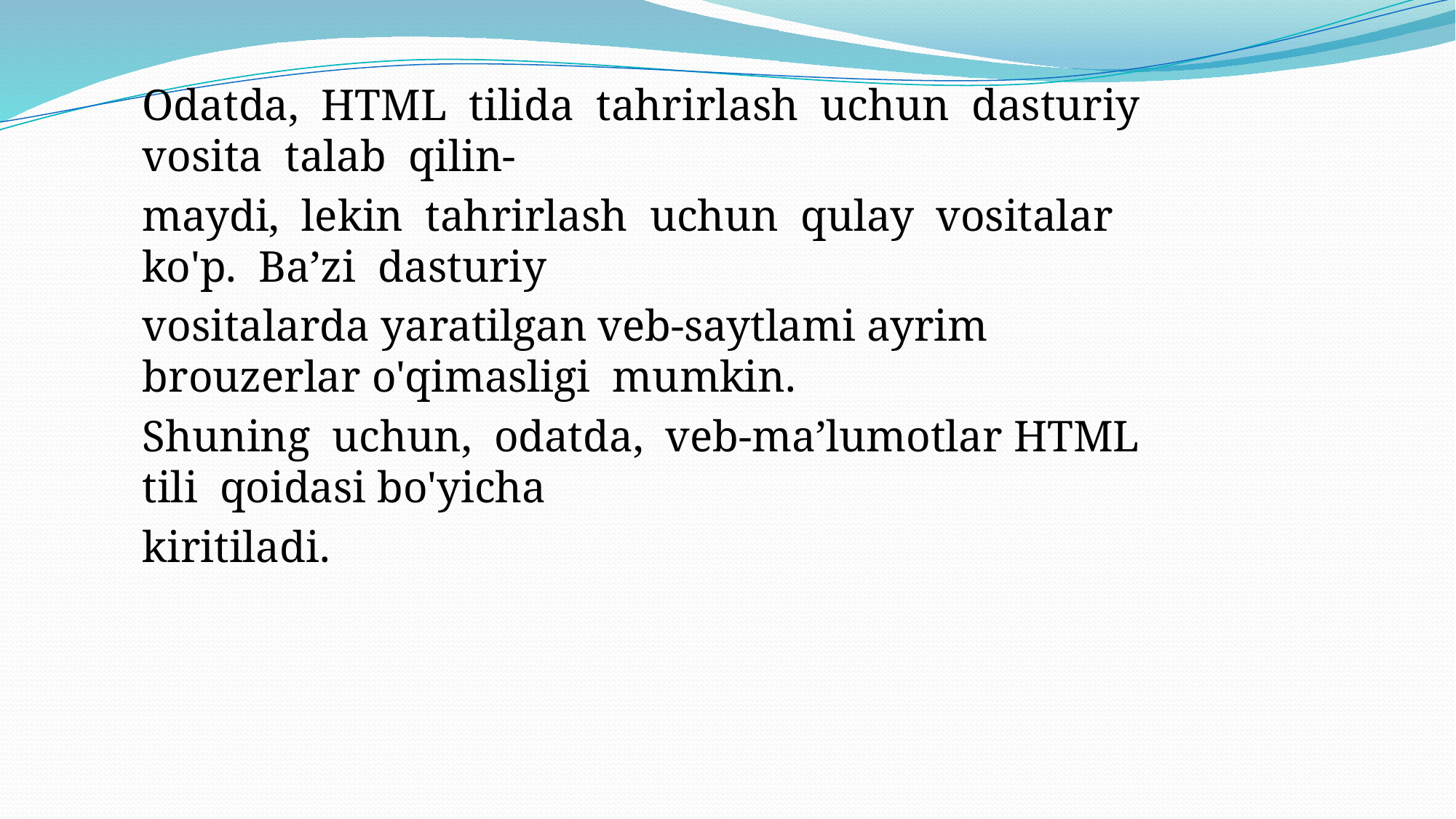

Odatda,  HTML  tilida  tahrirlash  uchun  dasturiy  vosita  talab  qilin-
maydi,  lekin  tahrirlash  uchun  qulay  vositalar  ko'p.  Ba’zi  dasturiy
vositalarda yaratilgan veb-saytlami ayrim brouzerlar o'qimasligi  mumkin.
Shuning  uchun,  odatda,  veb-ma’lumotlar HTML tili  qoidasi bo'yicha
kiritiladi.